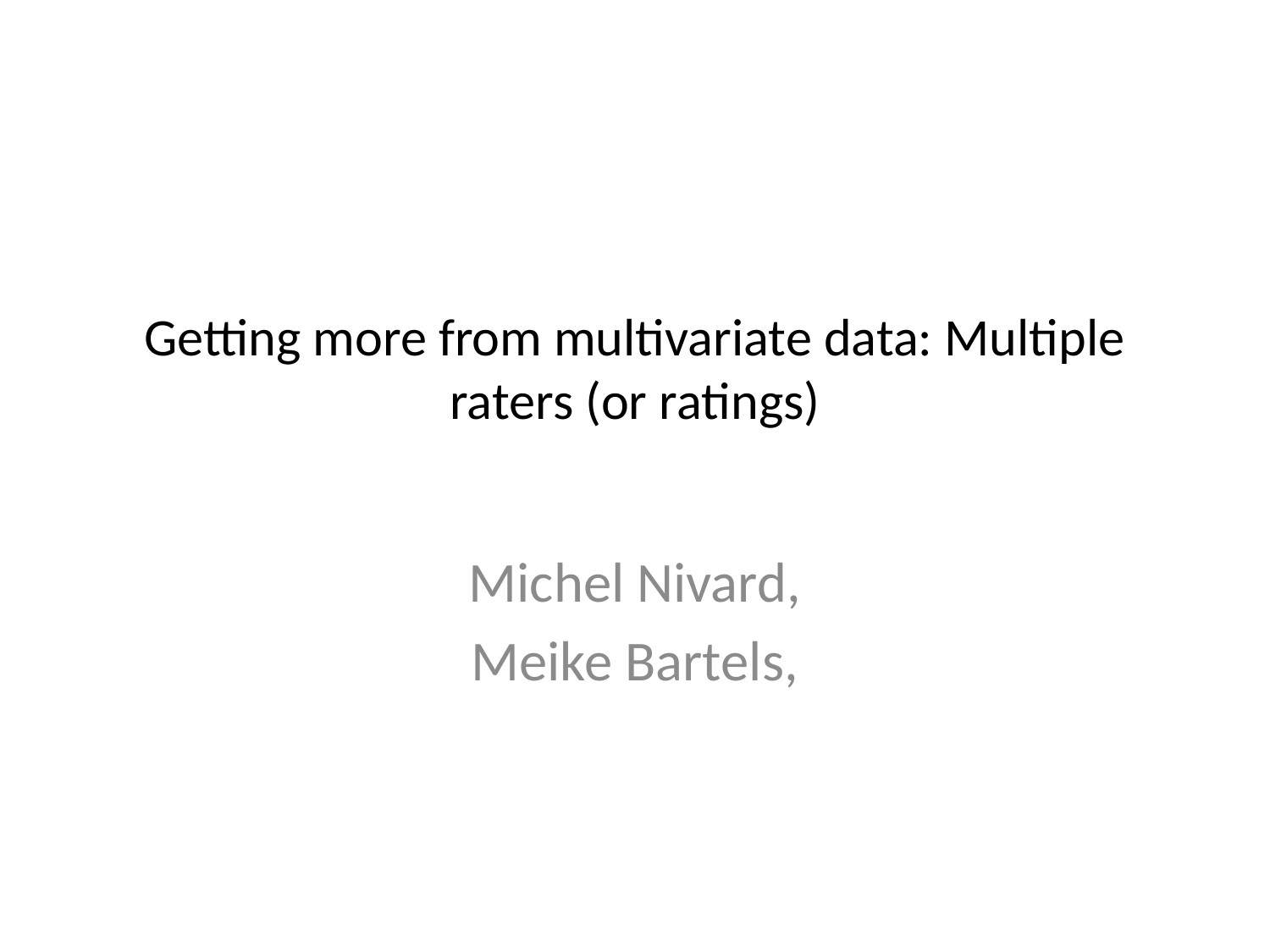

# Getting more from multivariate data: Multiple raters (or ratings)
Michel Nivard,
Meike Bartels,